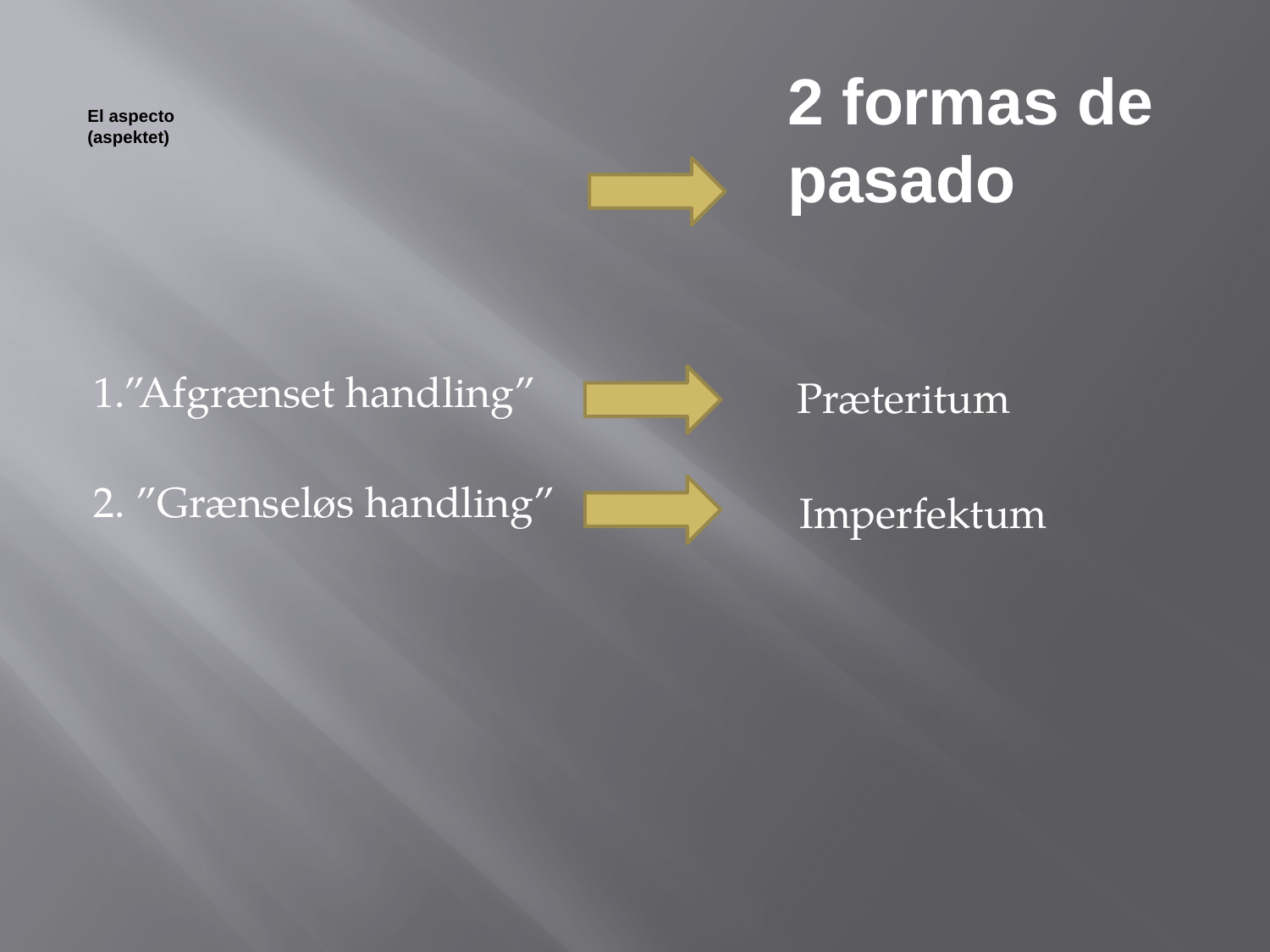

2 formas de pasado
# El aspecto (aspektet)

1.”Afgrænset handling”
2. ”Grænseløs handling”
Præteritum

Imperfektum